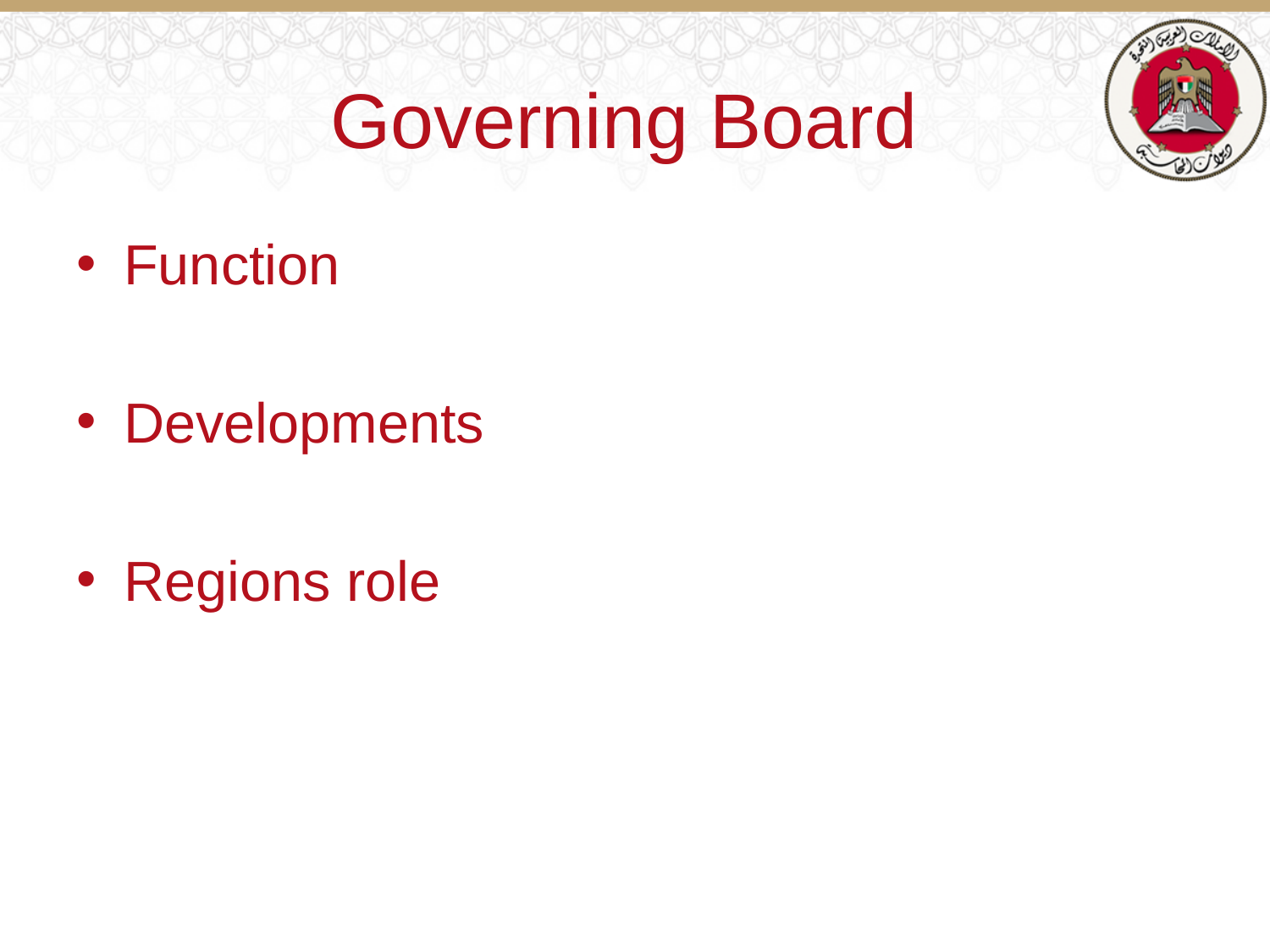

# Governing Board
Function

Developments

Regions role